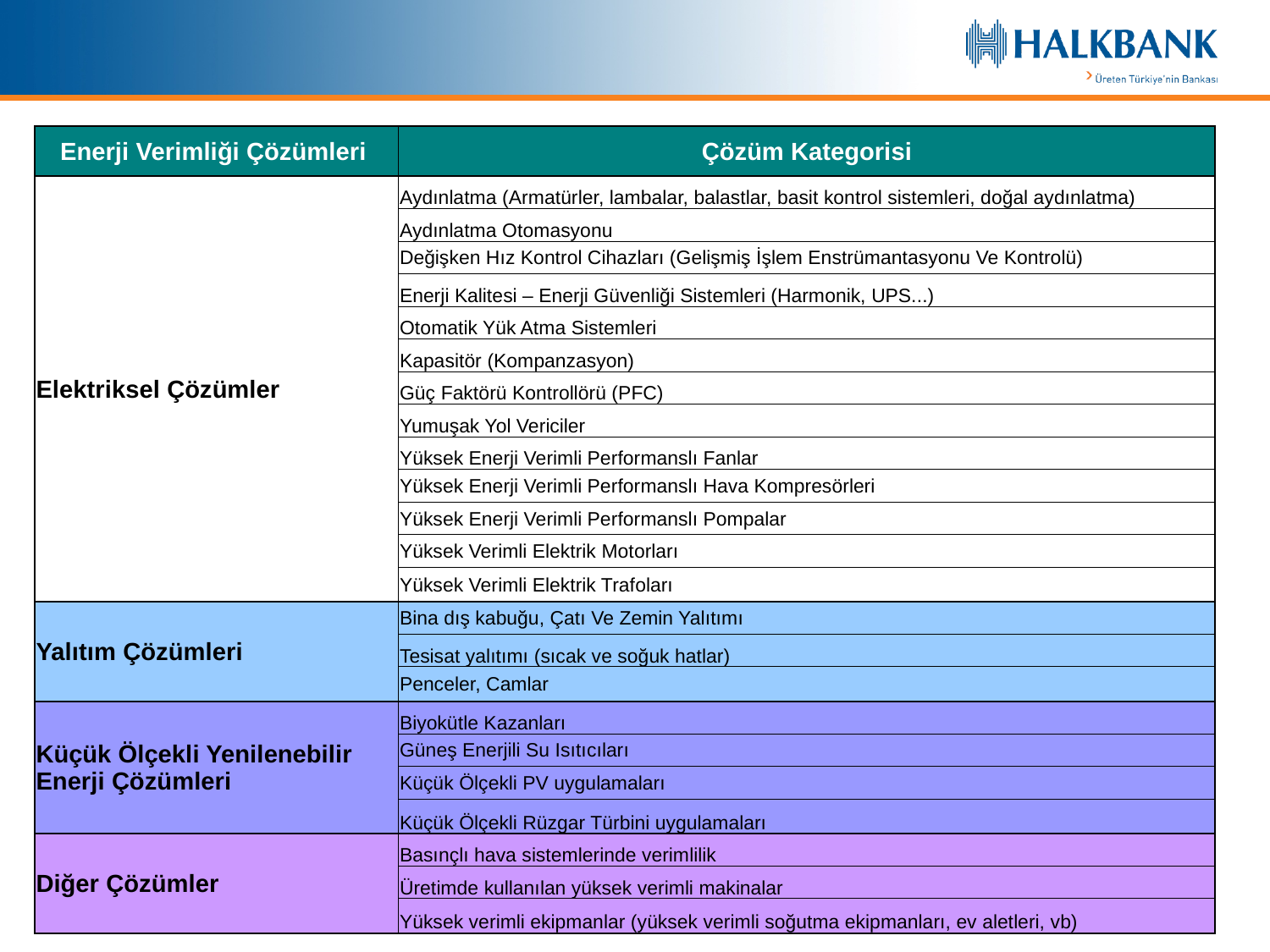

| Enerji Verimliği Çözümleri | Çözüm Kategorisi |
| --- | --- |
| Elektriksel Çözümler | Aydınlatma (Armatürler, lambalar, balastlar, basit kontrol sistemleri, doğal aydınlatma) |
|  | Aydınlatma Otomasyonu |
|  | Değişken Hız Kontrol Cihazları (Gelişmiş İşlem Enstrümantasyonu Ve Kontrolü) |
|  | Enerji Kalitesi – Enerji Güvenliği Sistemleri (Harmonik, UPS...) |
|  | Otomatik Yük Atma Sistemleri |
|  | Kapasitör (Kompanzasyon) |
|  | Güç Faktörü Kontrollörü (PFC) |
|  | Yumuşak Yol Vericiler |
|  | Yüksek Enerji Verimli Performanslı Fanlar |
|  | Yüksek Enerji Verimli Performanslı Hava Kompresörleri |
|  | Yüksek Enerji Verimli Performanslı Pompalar |
|  | Yüksek Verimli Elektrik Motorları |
|  | Yüksek Verimli Elektrik Trafoları |
| Yalıtım Çözümleri | Bina dış kabuğu, Çatı Ve Zemin Yalıtımı |
|  | Tesisat yalıtımı (sıcak ve soğuk hatlar) |
|  | Penceler, Camlar |
| Küçük Ölçekli Yenilenebilir Enerji Çözümleri | Biyokütle Kazanları |
|  | Güneş Enerjili Su Isıtıcıları |
|  | Küçük Ölçekli PV uygulamaları |
|  | Küçük Ölçekli Rüzgar Türbini uygulamaları |
| Diğer Çözümler | Basınçlı hava sistemlerinde verimlilik |
|  | Üretimde kullanılan yüksek verimli makinalar |
|  | Yüksek verimli ekipmanlar (yüksek verimli soğutma ekipmanları, ev aletleri, vb) |